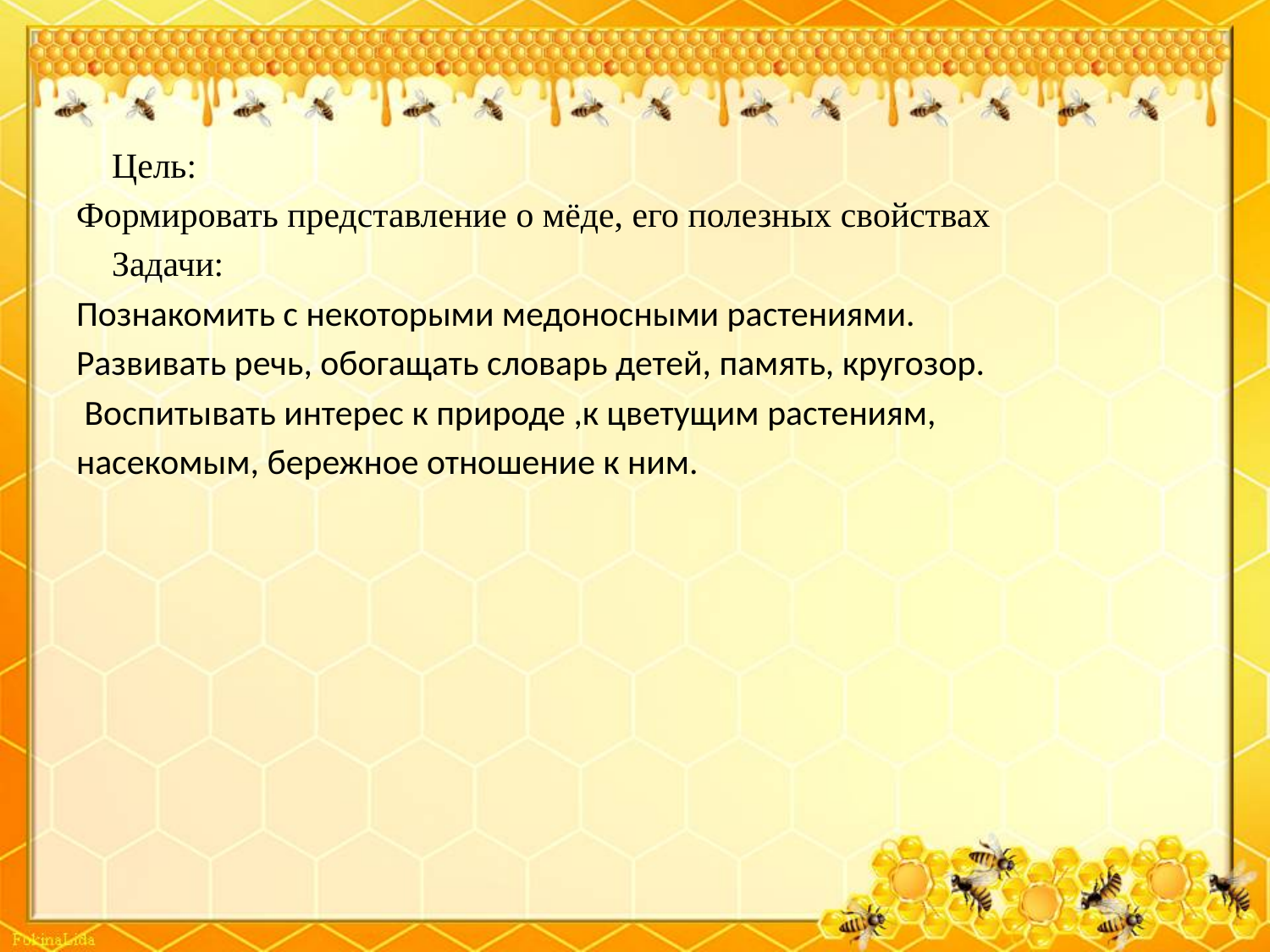

Цель:
Формировать представление о мёде, его полезных свойствах
    Задачи:
Познакомить с некоторыми медоносными растениями.
Развивать речь, обогащать словарь детей, память, кругозор.
 Воспитывать интерес к природе ,к цветущим растениям,
насекомым, бережное отношение к ним.